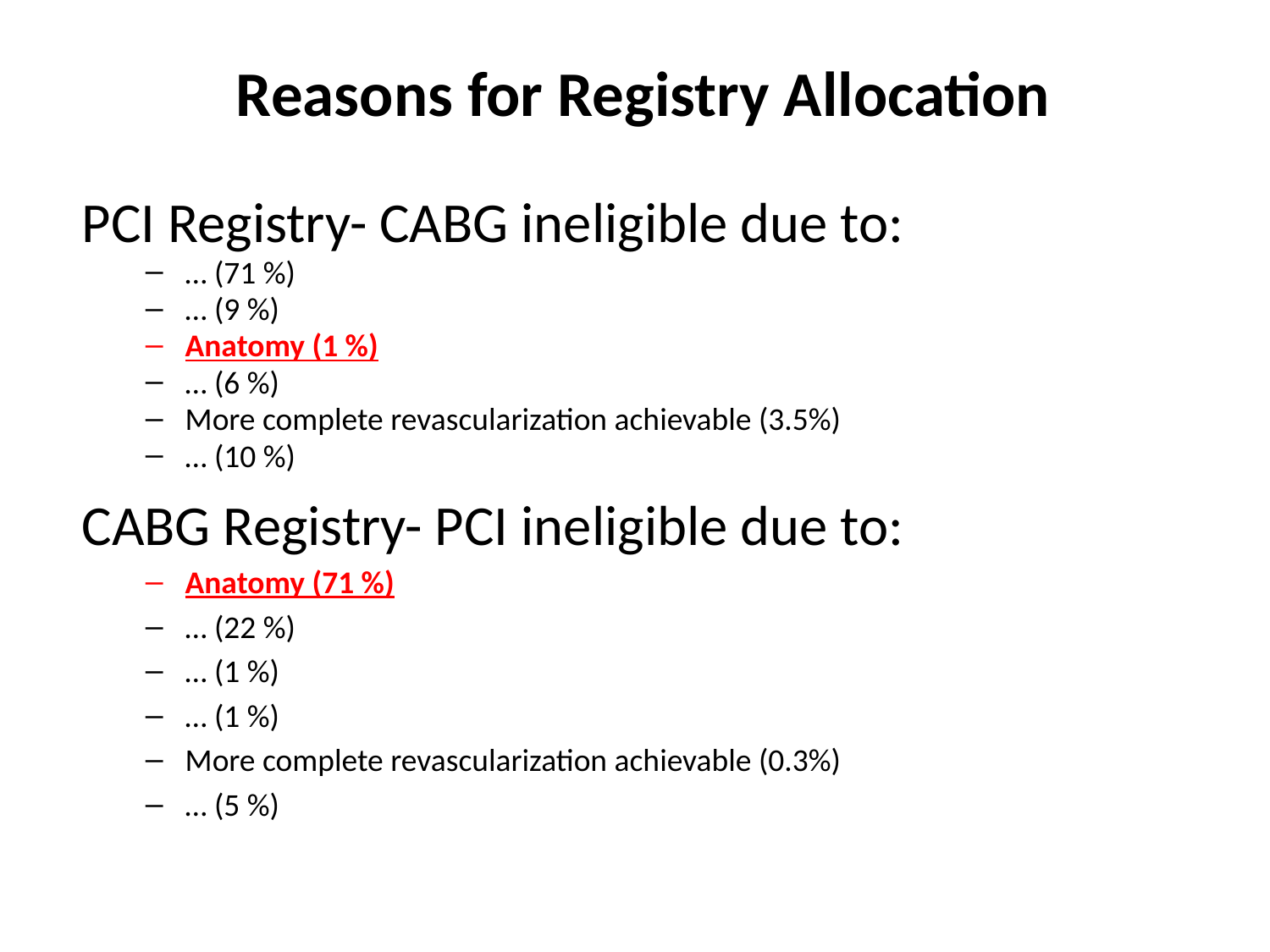

Reasons for Registry Allocation
PCI Registry- CABG ineligible due to:
… (71 %)
… (9 %)
Anatomy (1 %)
… (6 %)
More complete revascularization achievable (3.5%)
… (10 %)
CABG Registry- PCI ineligible due to:
Anatomy (71 %)
… (22 %)
… (1 %)
… (1 %)
More complete revascularization achievable (0.3%)
… (5 %)